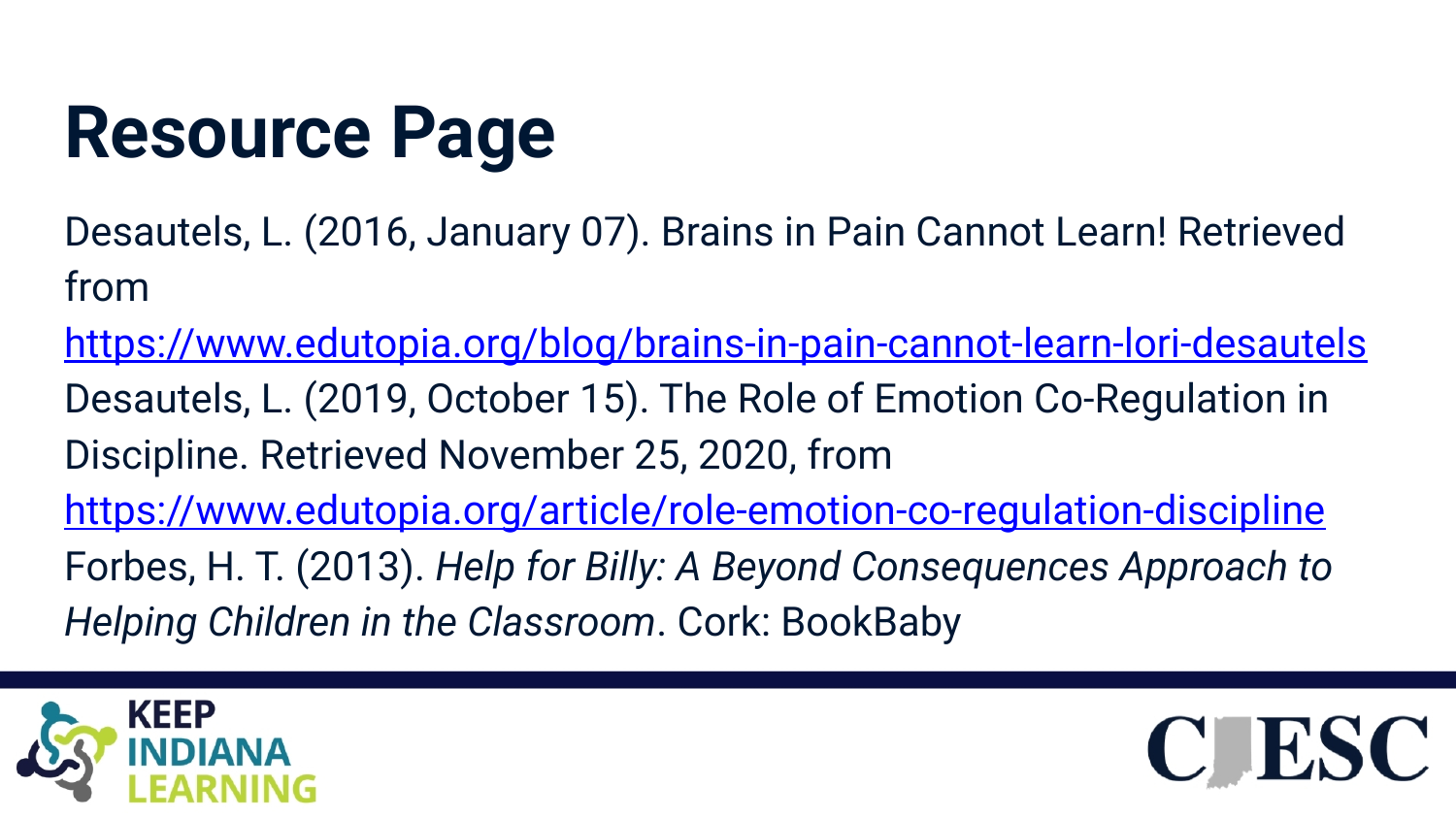

# Resource Page
Desautels, L. (2016, January 07). Brains in Pain Cannot Learn! Retrieved from https://www.edutopia.org/blog/brains-in-pain-cannot-learn-lori-desautels
Desautels, L. (2019, October 15). The Role of Emotion Co-Regulation in Discipline. Retrieved November 25, 2020, from https://www.edutopia.org/article/role-emotion-co-regulation-discipline
Forbes, H. T. (2013). Help for Billy: A Beyond Consequences Approach to Helping Children in the Classroom. Cork: BookBaby